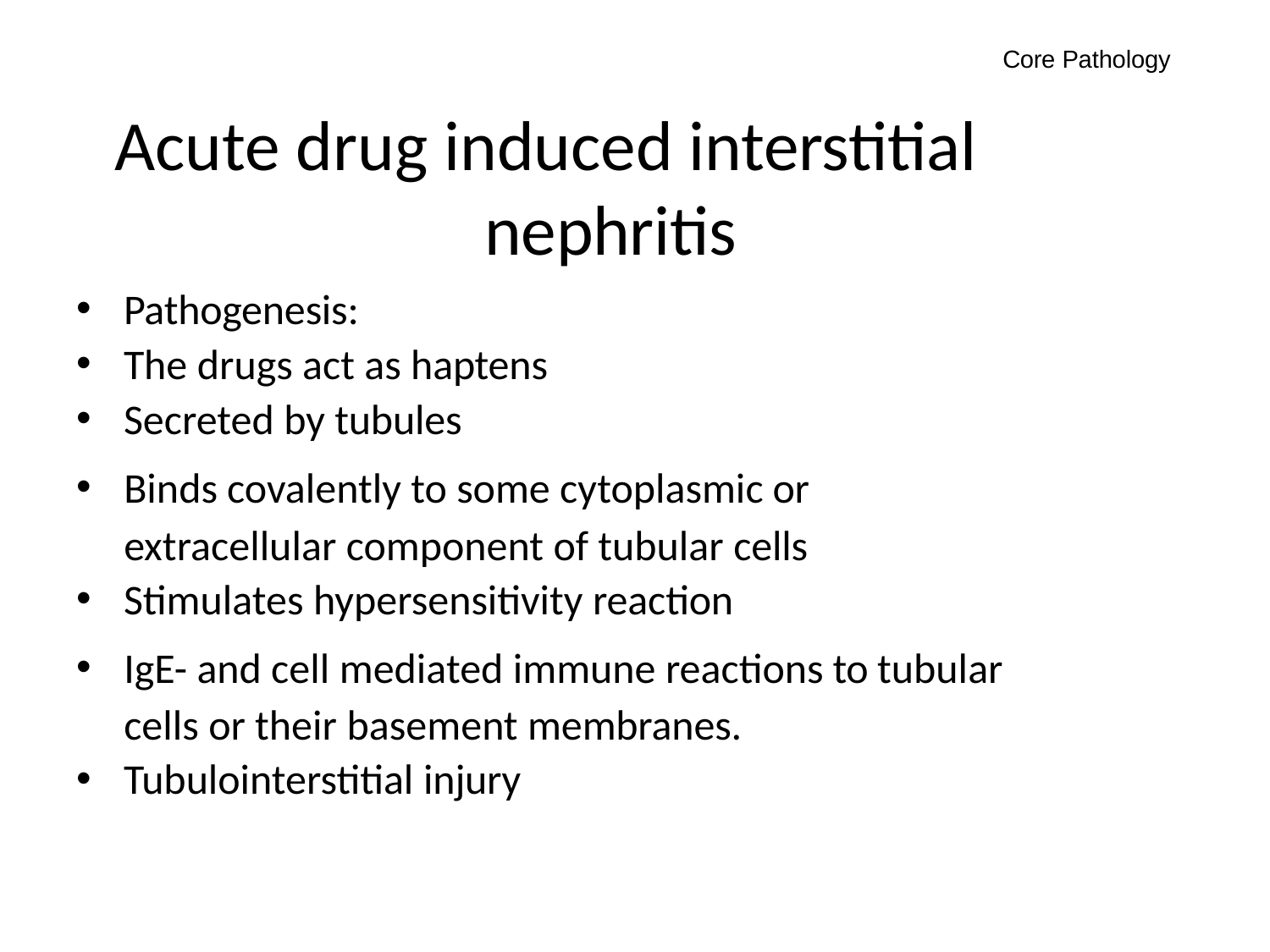

Core Pathology
# Acute drug induced interstitial nephritis
Pathogenesis:
The drugs act as haptens
Secreted by tubules
Binds covalently to some cytoplasmic or extracellular component of tubular cells
Stimulates hypersensitivity reaction
IgE- and cell mediated immune reactions to tubular cells or their basement membranes.
Tubulointerstitial injury